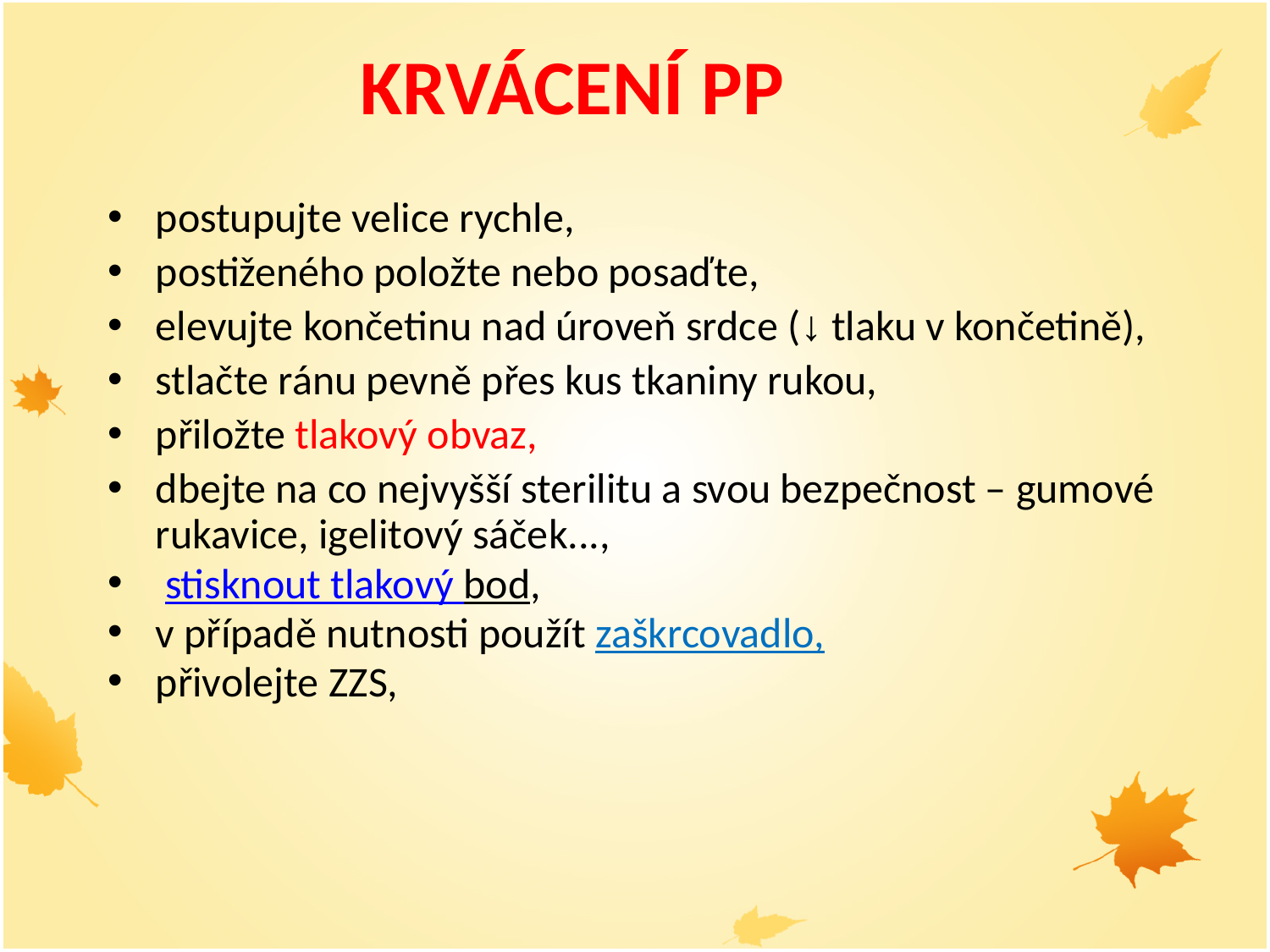

# KRVÁCENÍ PP

postupujte velice rychle,
postiženého položte nebo posaďte,
elevujte končetinu nad úroveň srdce (↓ tlaku v končetině),
stlačte ránu pevně přes kus tkaniny rukou,
přiložte tlakový obvaz,
dbejte na co nejvyšší sterilitu a svou bezpečnost – gumové rukavice, igelitový sáček...,
 stisknout tlakový bod,
v případě nutnosti použít zaškrcovadlo,
přivolejte ZZS,